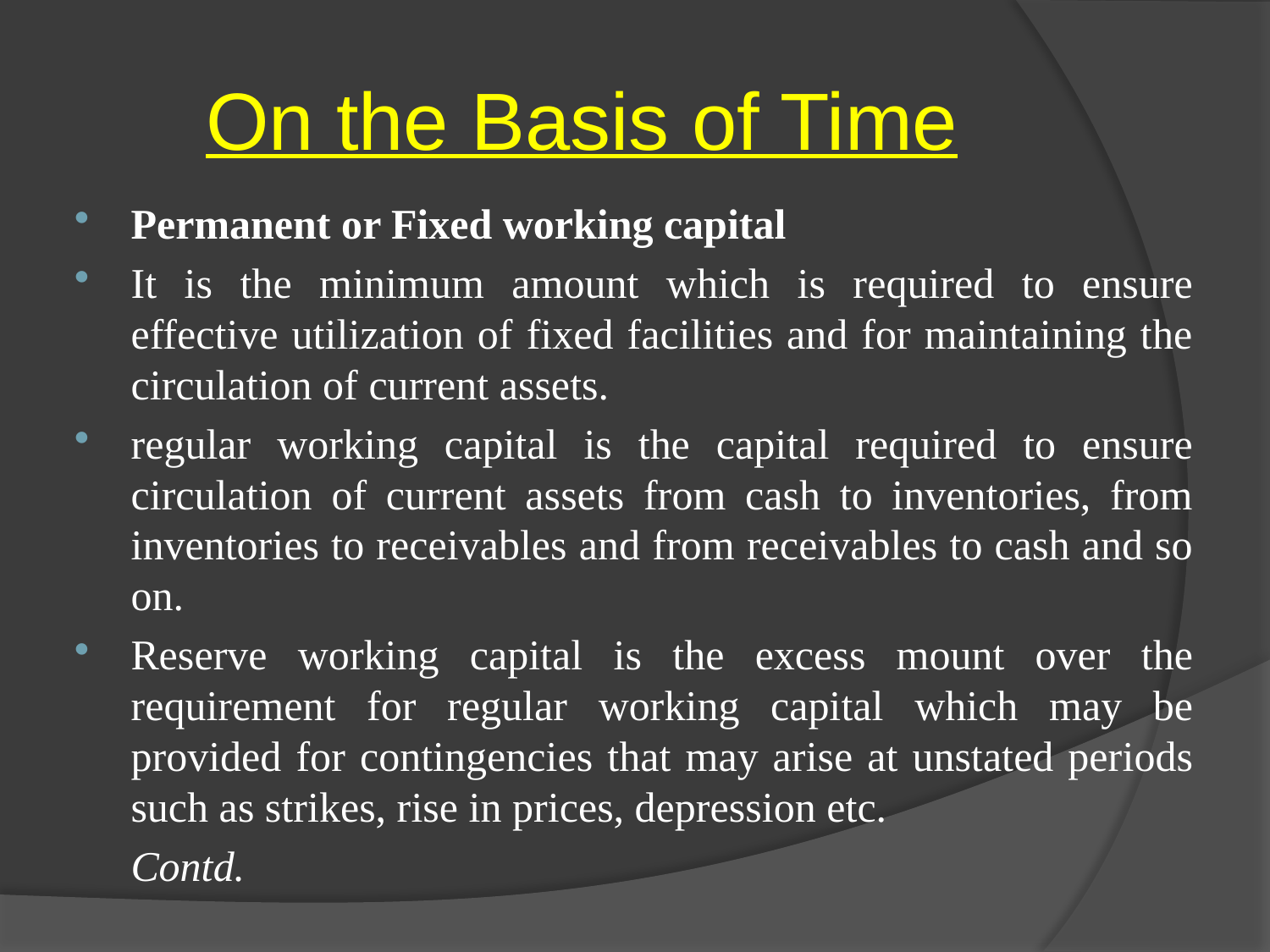

# On the Basis of Time
Permanent or Fixed working capital
It is the minimum amount which is required to ensure effective utilization of fixed facilities and for maintaining the circulation of current assets.
regular working capital is the capital required to ensure circulation of current assets from cash to inventories, from inventories to receivables and from receivables to cash and so on.
Reserve working capital is the excess mount over the requirement for regular working capital which may be provided for contingencies that may arise at unstated periods such as strikes, rise in prices, depression etc.
																Contd.